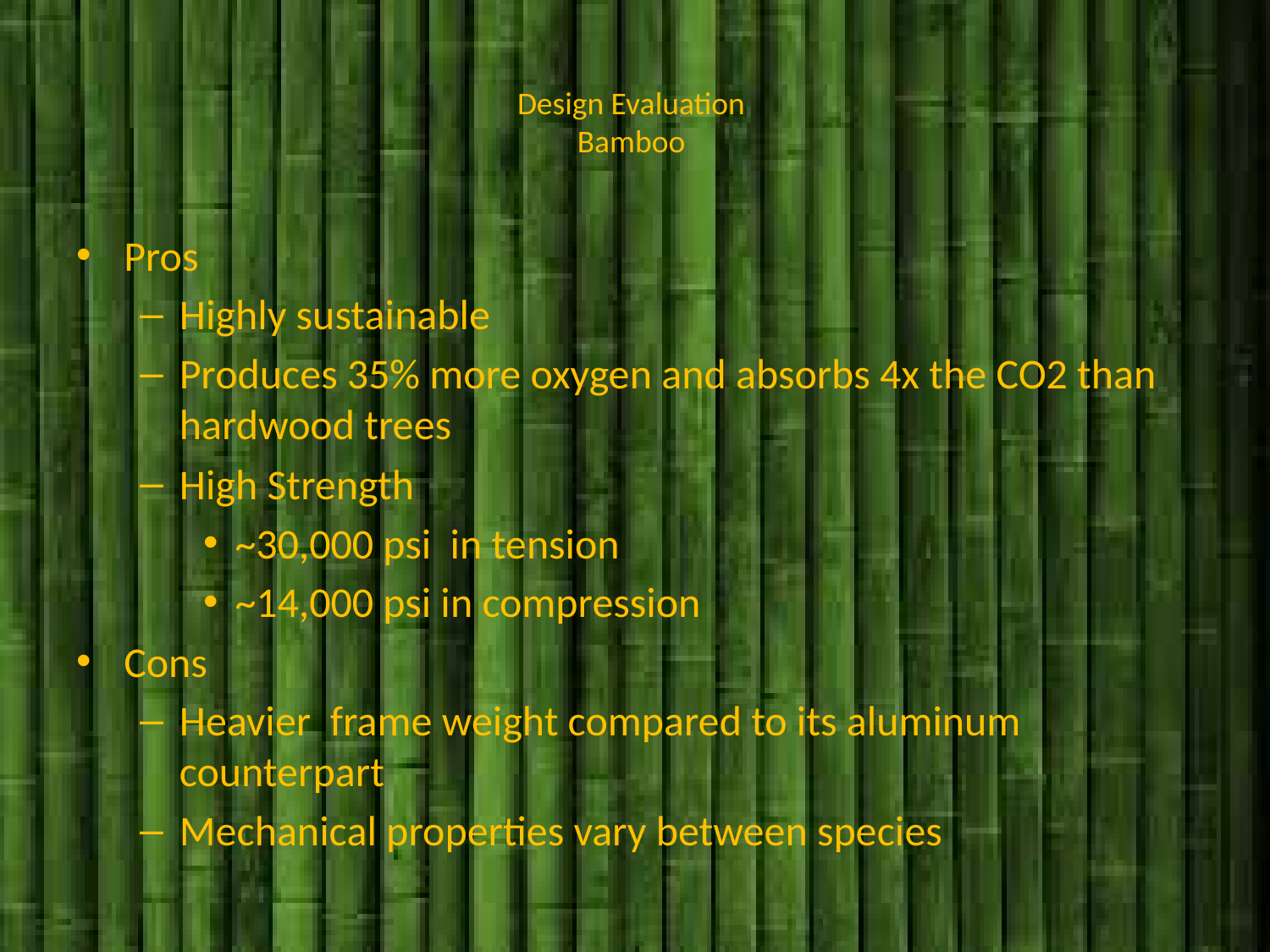

# Design Evaluation Bamboo
Pros
Highly sustainable
Produces 35% more oxygen and absorbs 4x the CO2 than hardwood trees
High Strength
~30,000 psi  in tension
~14,000 psi in compression
Cons
Heavier  frame weight compared to its aluminum counterpart
Mechanical properties vary between species